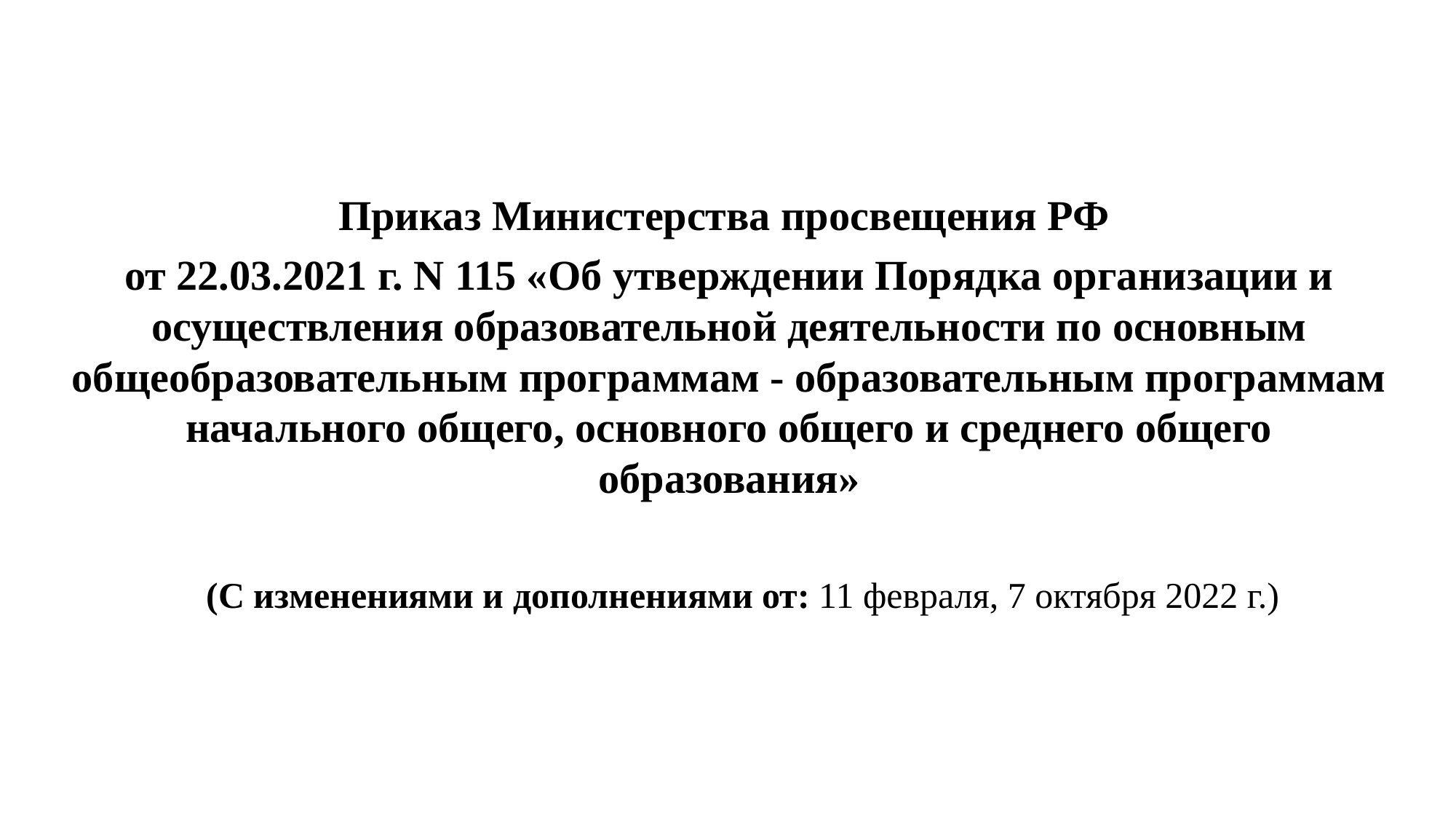

Приказ Министерства просвещения РФ
от 22.03.2021 г. N 115 «Об утверждении Порядка организации и осуществления образовательной деятельности по основным общеобразовательным программам - образовательным программам начального общего, основного общего и среднего общего образования»

(С изменениями и дополнениями от: 11 февраля, 7 октября 2022 г.)